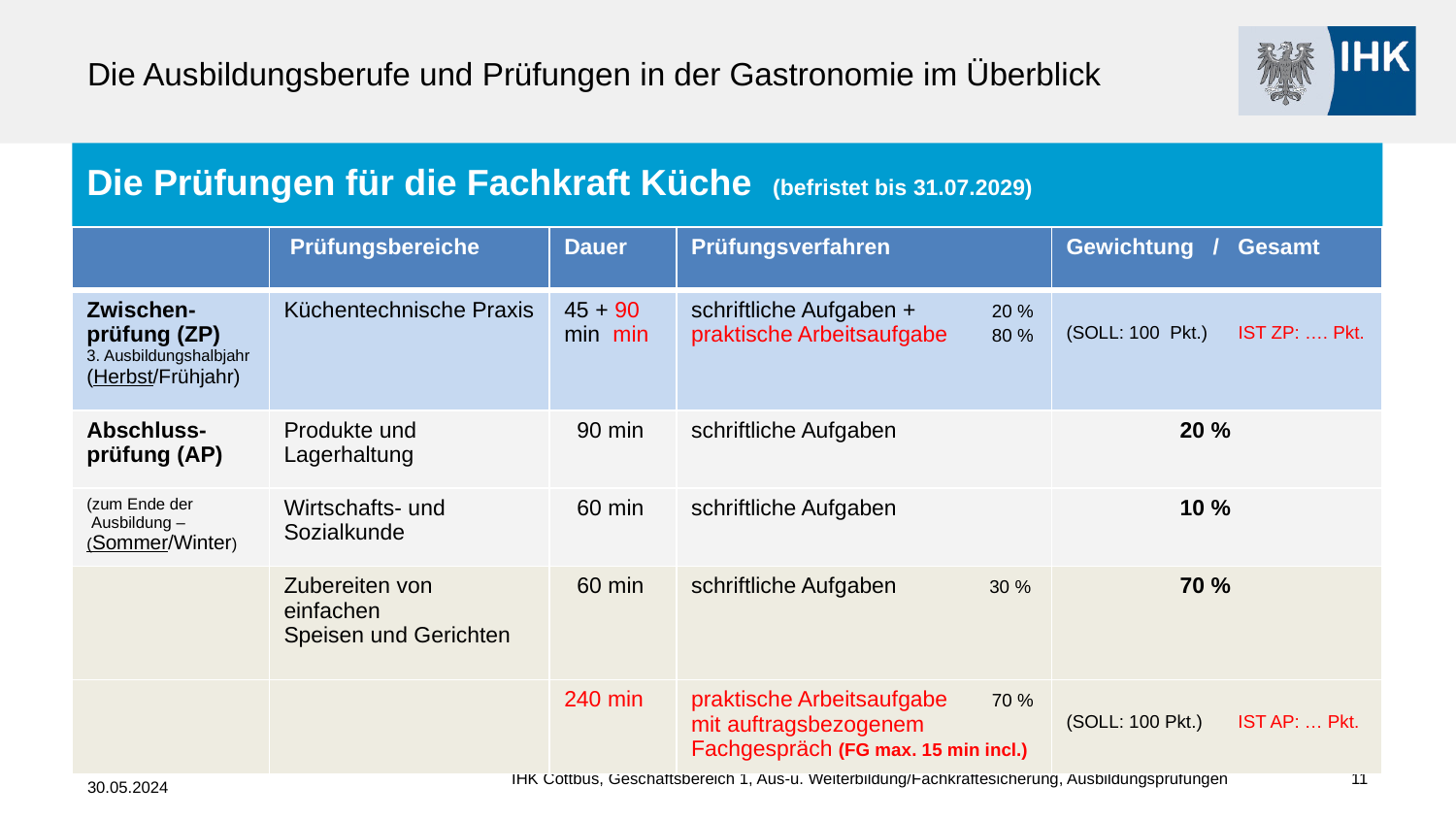

# Die Ausbildungsberufe und Prüfungen in der Gastronomie im Überblick
Die Prüfungen für die Fachkraft Küche  (befristet bis 31.07.2029)

|  | Prüfungsbereiche | Dauer | Prüfungsverfahren | Gewichtung / Gesamt |
| --- | --- | --- | --- | --- |
| Zwischen-prüfung (ZP) 3. Ausbildungshalbjahr (Herbst/Frühjahr) | Küchentechnische Praxis | 45 + 90 min min | schriftliche Aufgaben + 20 % praktische Arbeitsaufgabe 80 % | (SOLL: 100 Pkt.) IST ZP: …. Pkt. |
| Abschluss- prüfung (AP) | Produkte und Lagerhaltung | 90 min | schriftliche Aufgaben | 20 % |
| (zum Ende der Ausbildung – (Sommer/Winter) | Wirtschafts- und Sozialkunde | 60 min | schriftliche Aufgaben | 10 % |
|  | Zubereiten von einfachen Speisen und Gerichten | 60 min | schriftliche Aufgaben 30 % | 70 % |
|  |  | 240 min | praktische Arbeitsaufgabe 70 % mit auftragsbezogenem Fachgespräch (FG max. 15 min incl.) | (SOLL: 100 Pkt.) IST AP: … Pkt. |

30.05.2024
11
                                                                   IHK Cottbus, Geschäftsbereich 1, Aus-u. Weiterbildung/Fachkräftesicherung, Ausbildungsprüfungen